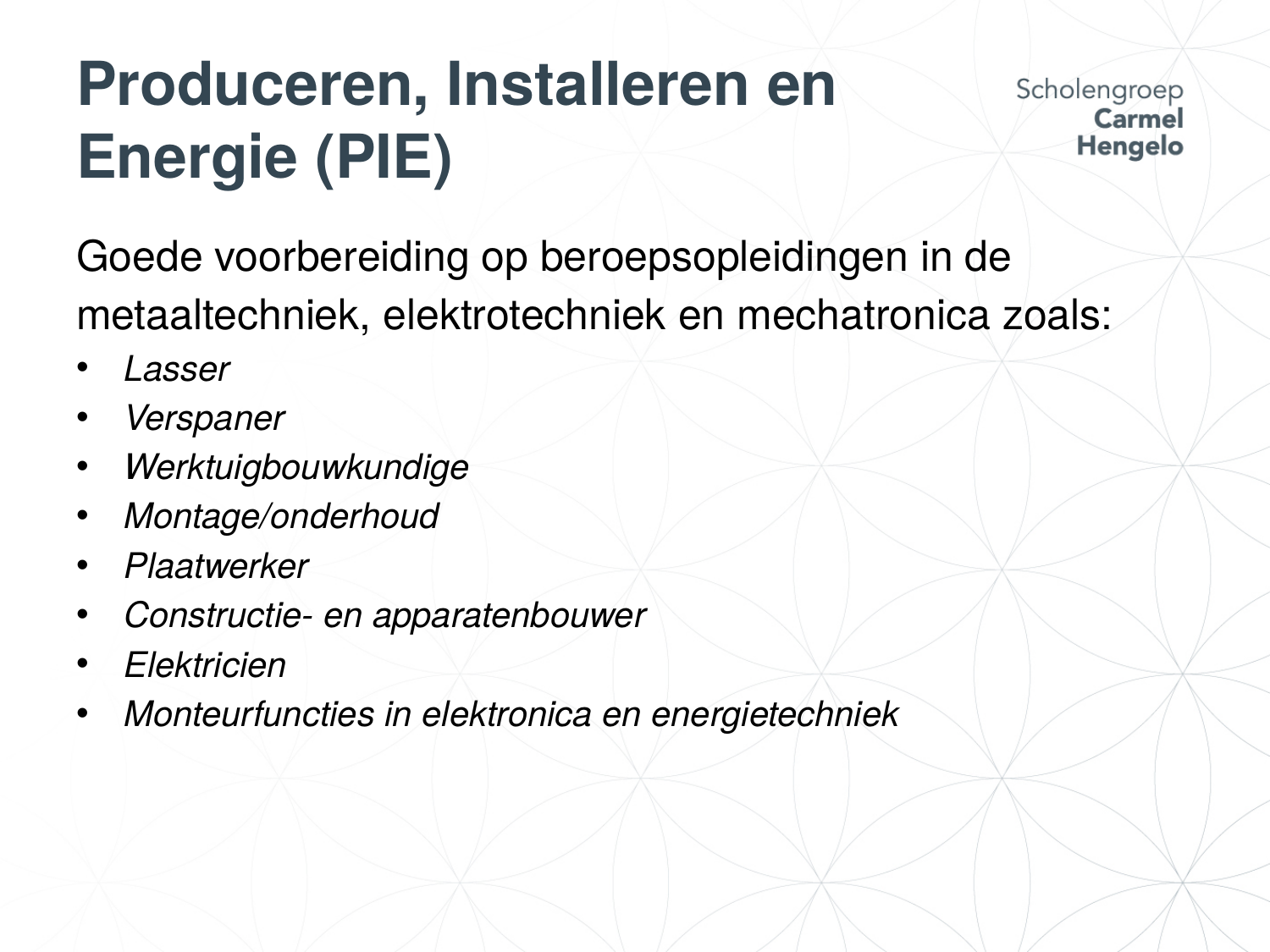

# Produceren, Installeren en Energie (PIE)
Goede voorbereiding op beroepsopleidingen in de
metaaltechniek, elektrotechniek en mechatronica zoals:
Lasser
Verspaner
Werktuigbouwkundige
Montage/onderhoud
Plaatwerker
Constructie- en apparatenbouwer
Elektricien
Monteurfuncties in elektronica en energietechniek